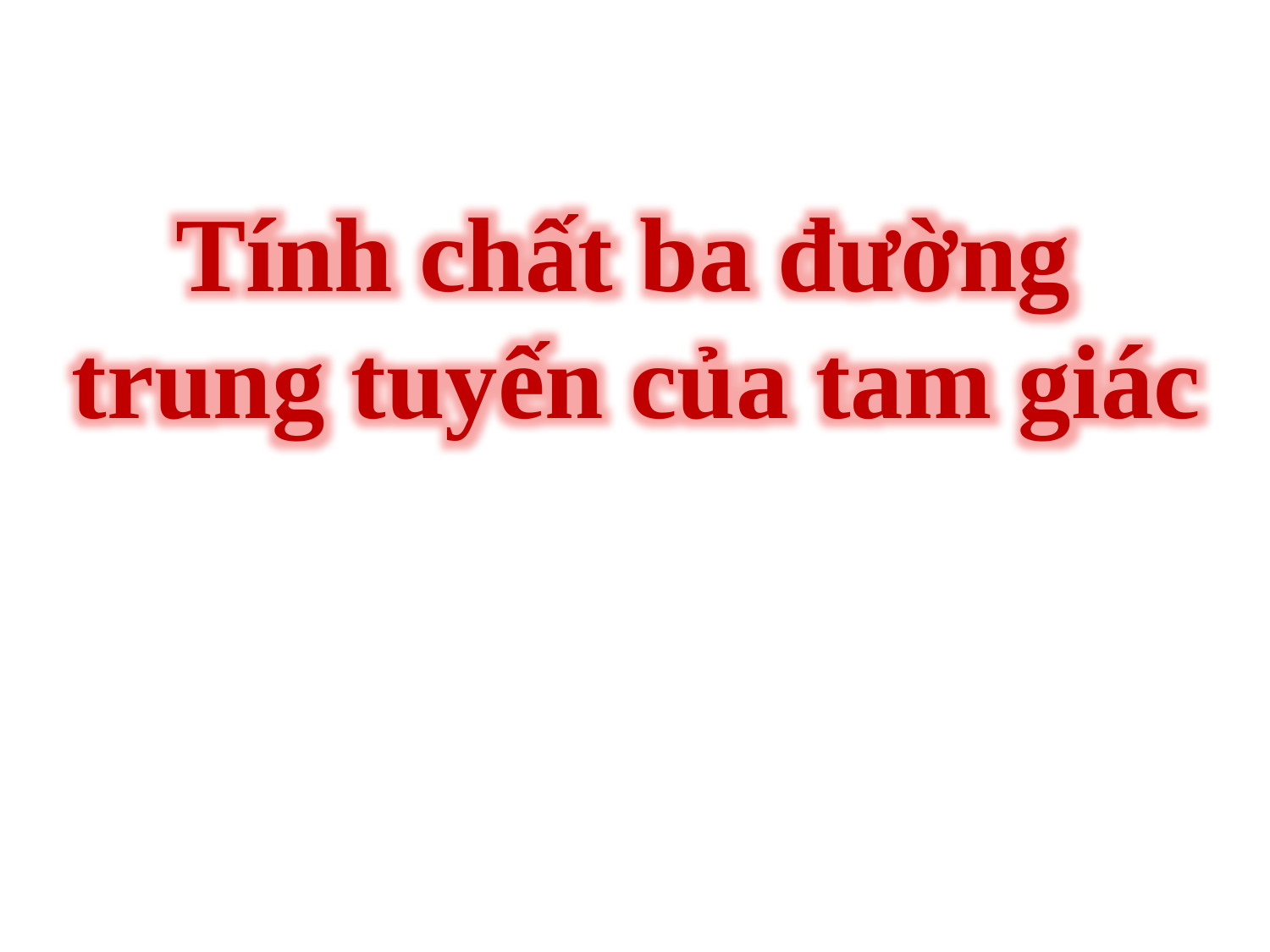

Tính chất ba đường
 trung tuyến của tam giác